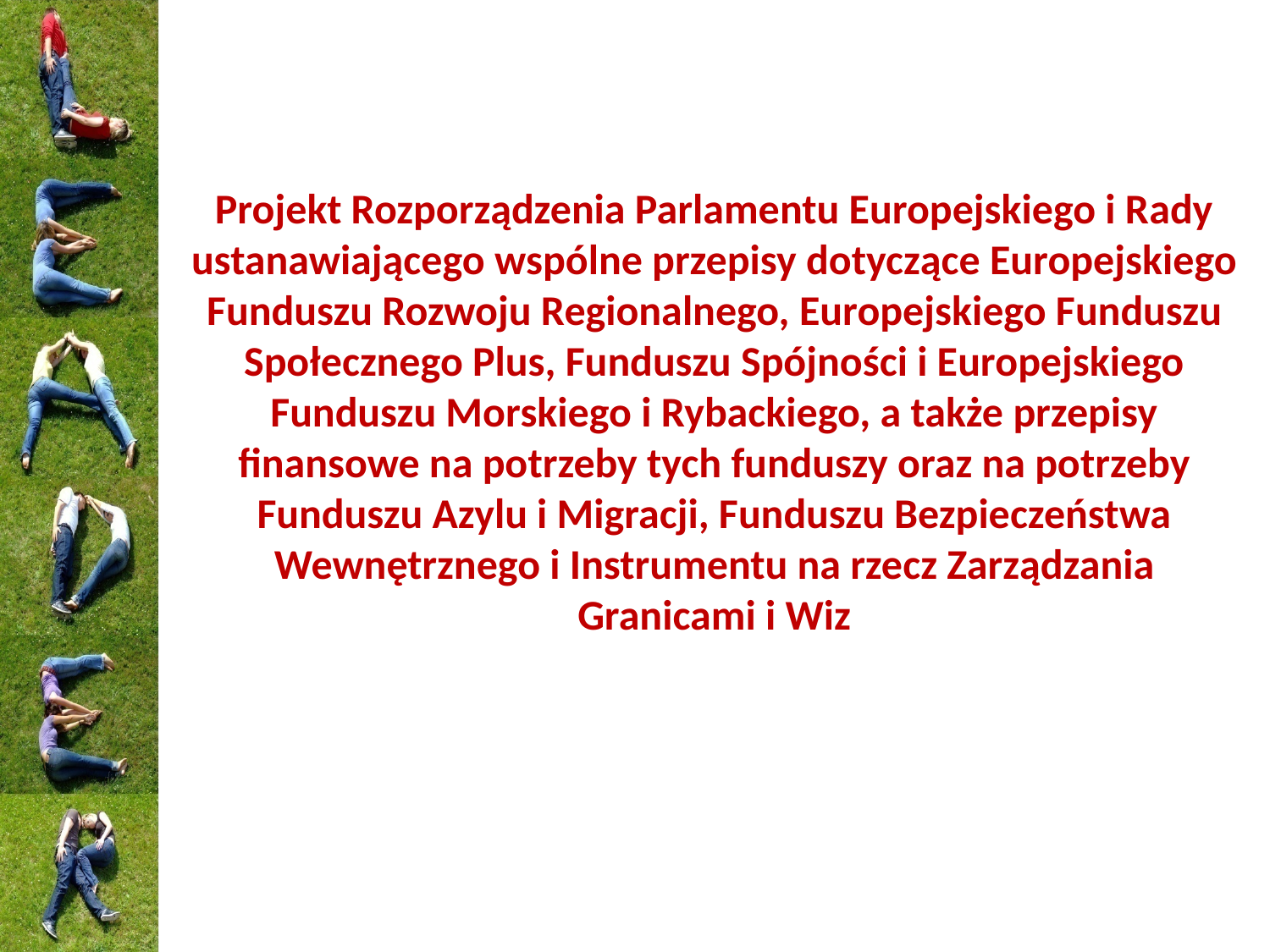

# Projekt Rozporządzenia Parlamentu Europejskiego i Rady ustanawiającego wspólne przepisy dotyczące Europejskiego Funduszu Rozwoju Regionalnego, Europejskiego Funduszu Społecznego Plus, Funduszu Spójności i Europejskiego Funduszu Morskiego i Rybackiego, a także przepisy finansowe na potrzeby tych funduszy oraz na potrzeby Funduszu Azylu i Migracji, Funduszu Bezpieczeństwa Wewnętrznego i Instrumentu na rzecz Zarządzania Granicami i Wiz